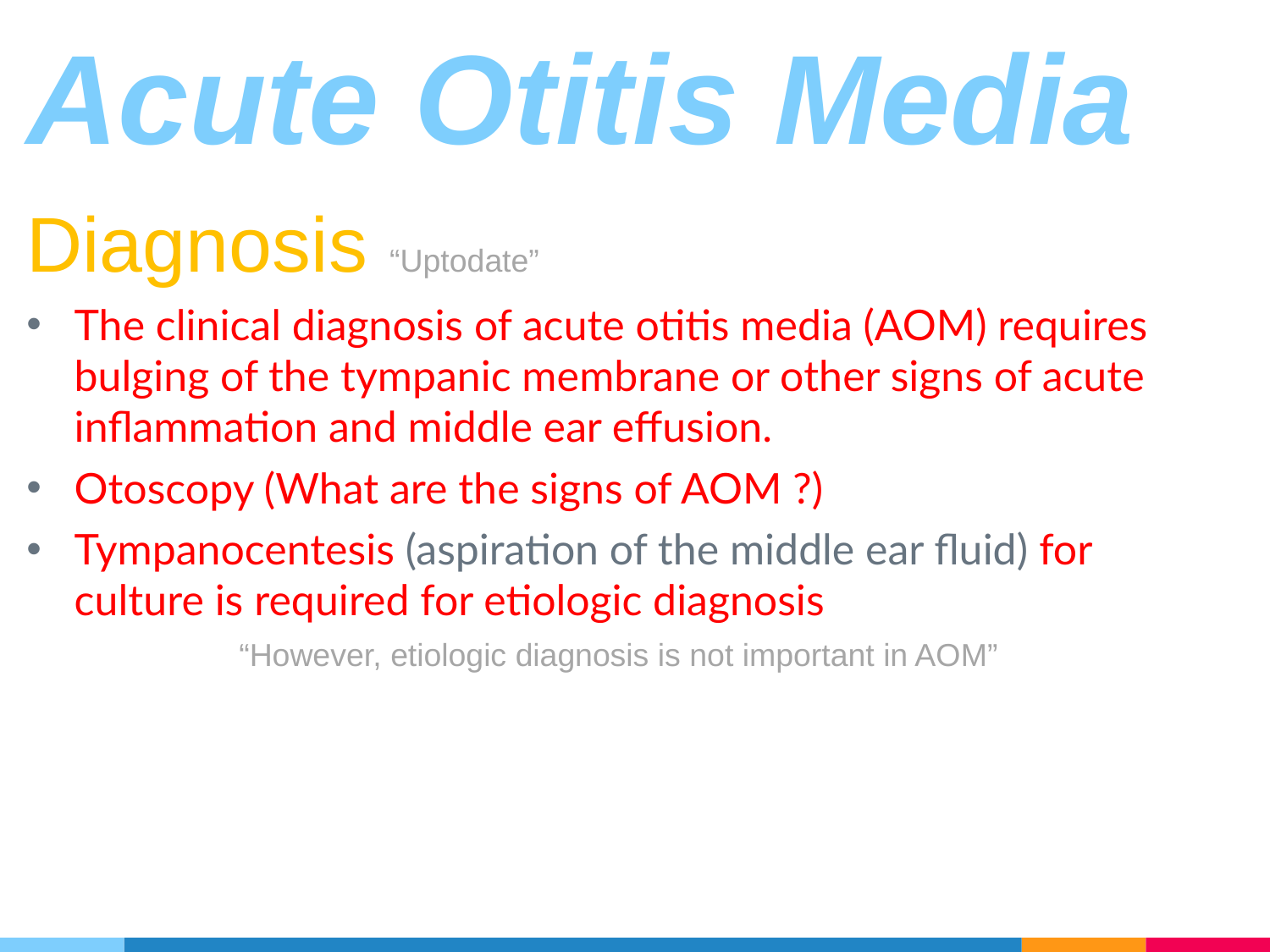

Acute Otitis Media
Diagnosis “Uptodate”
The clinical diagnosis of acute otitis media (AOM) requires bulging of the tympanic membrane or other signs of acute inflammation and middle ear effusion.
Otoscopy (What are the signs of AOM ?)
Tympanocentesis (aspiration of the middle ear fluid) for culture is required for etiologic diagnosis
“However, etiologic diagnosis is not important in AOM”